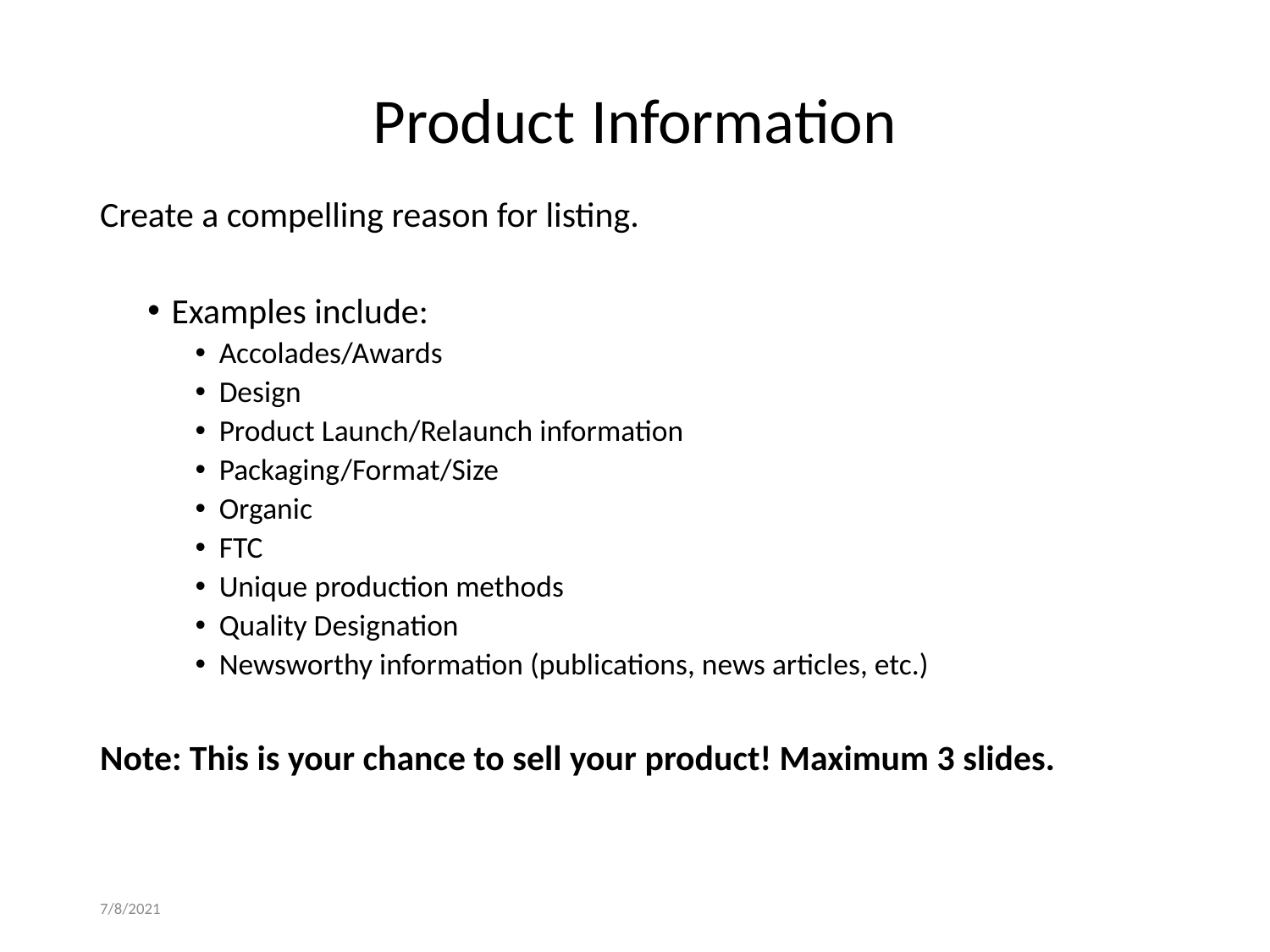

# Product Information
Create a compelling reason for listing.

Examples include:
Accolades/Awards
Design
Product Launch/Relaunch information
Packaging/Format/Size
Organic
FTC
Unique production methods
Quality Designation
Newsworthy information (publications, news articles, etc.)

Note: This is your chance to sell your product! Maximum 3 slides.

7/8/2021